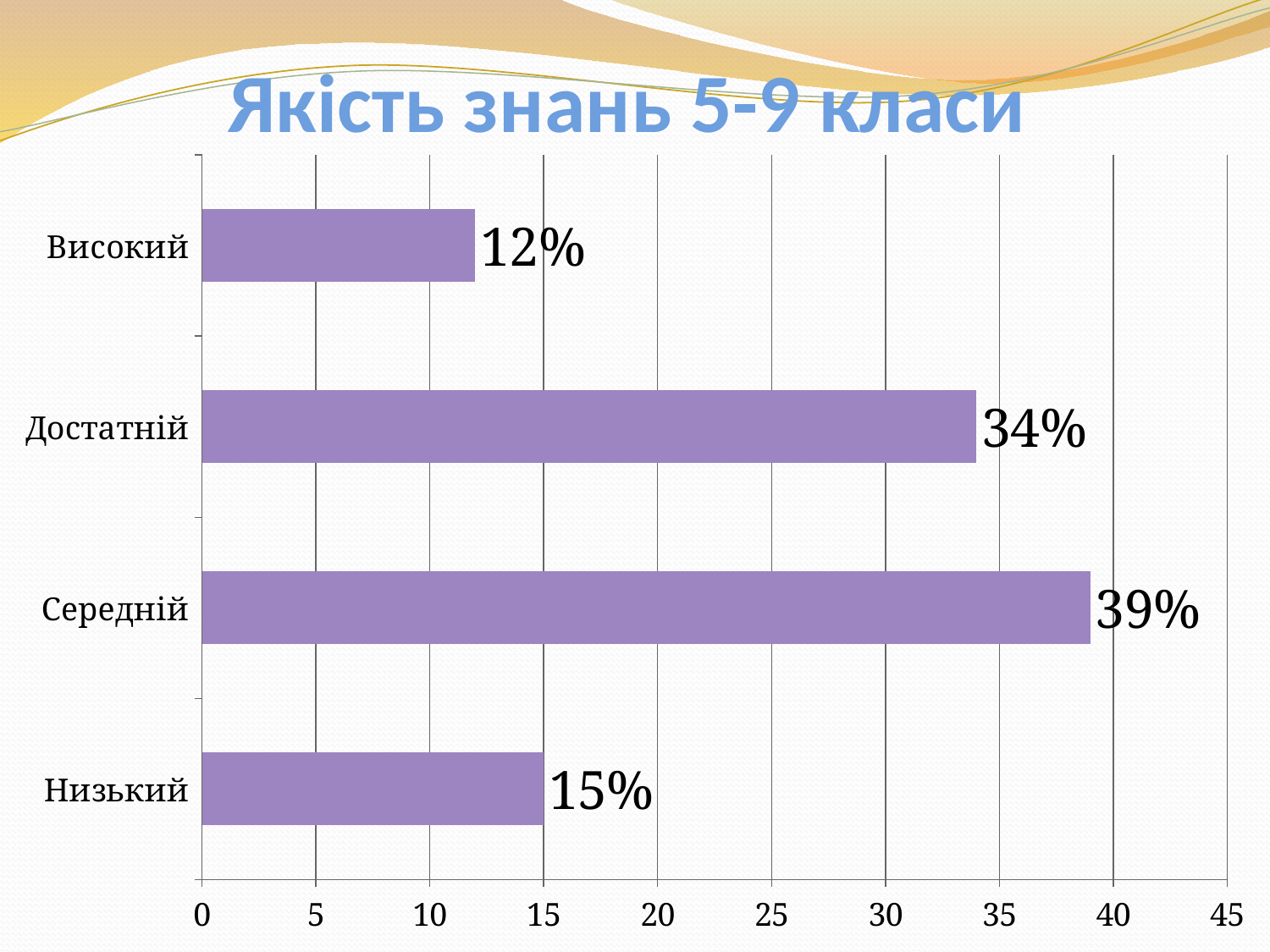

# Якість знань 5-9 класи

### Chart

| Category | Продажи |
|---|---|
| Низький | 15.0 |
| Середній | 39.0 |
| Достатній | 34.0 |
| Високий | 12.0 |